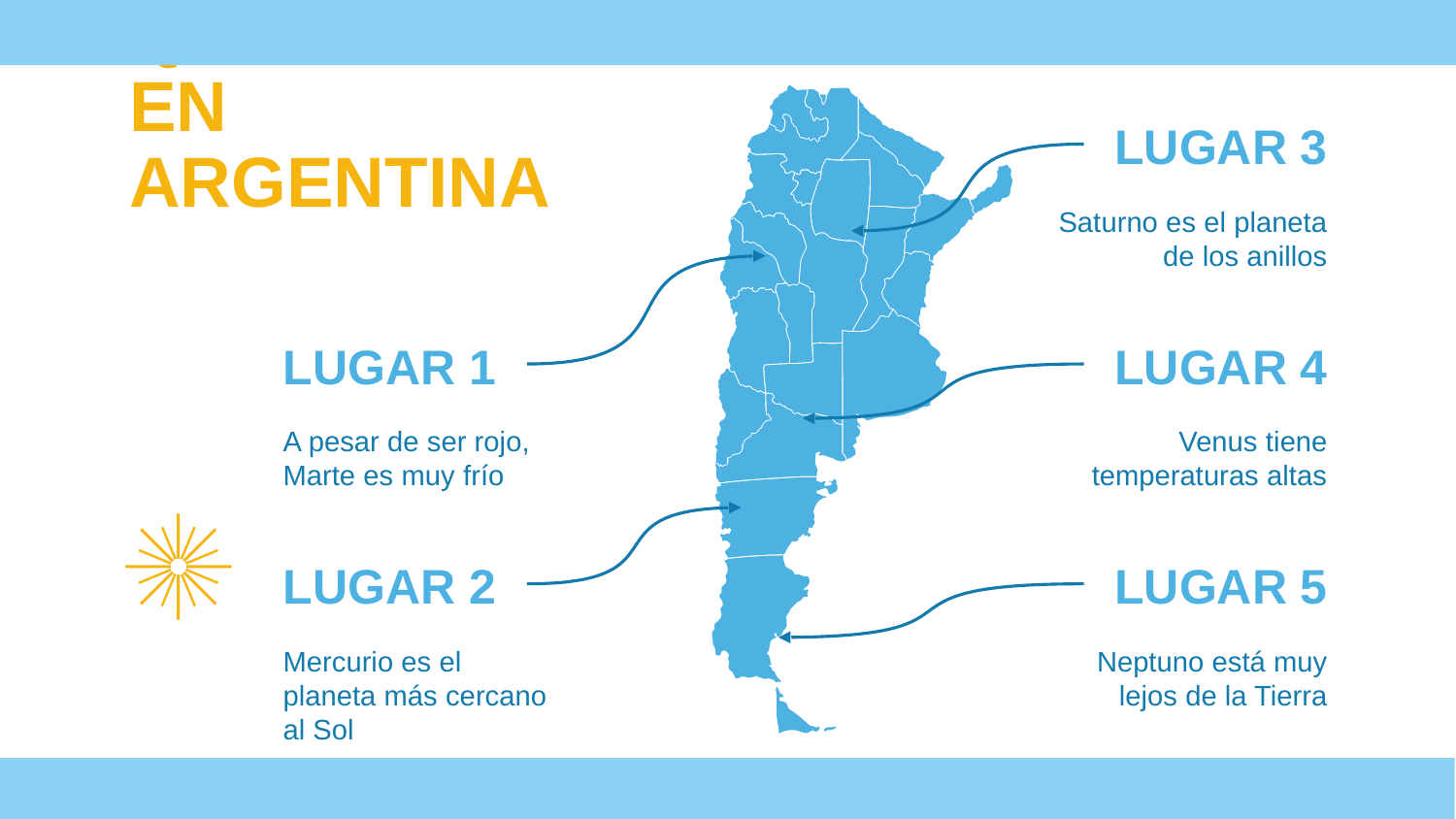

# QUÉ VISITAR
EN ARGENTINA

LUGAR 3
Saturno es el planeta de los anillos

LUGAR 1
LUGAR 4

A pesar de ser rojo, Marte es muy frío
Venus tiene temperaturas altas

LUGAR 2
LUGAR 5

Mercurio es el planeta más cercano al Sol
Neptuno está muy lejos de la Tierra